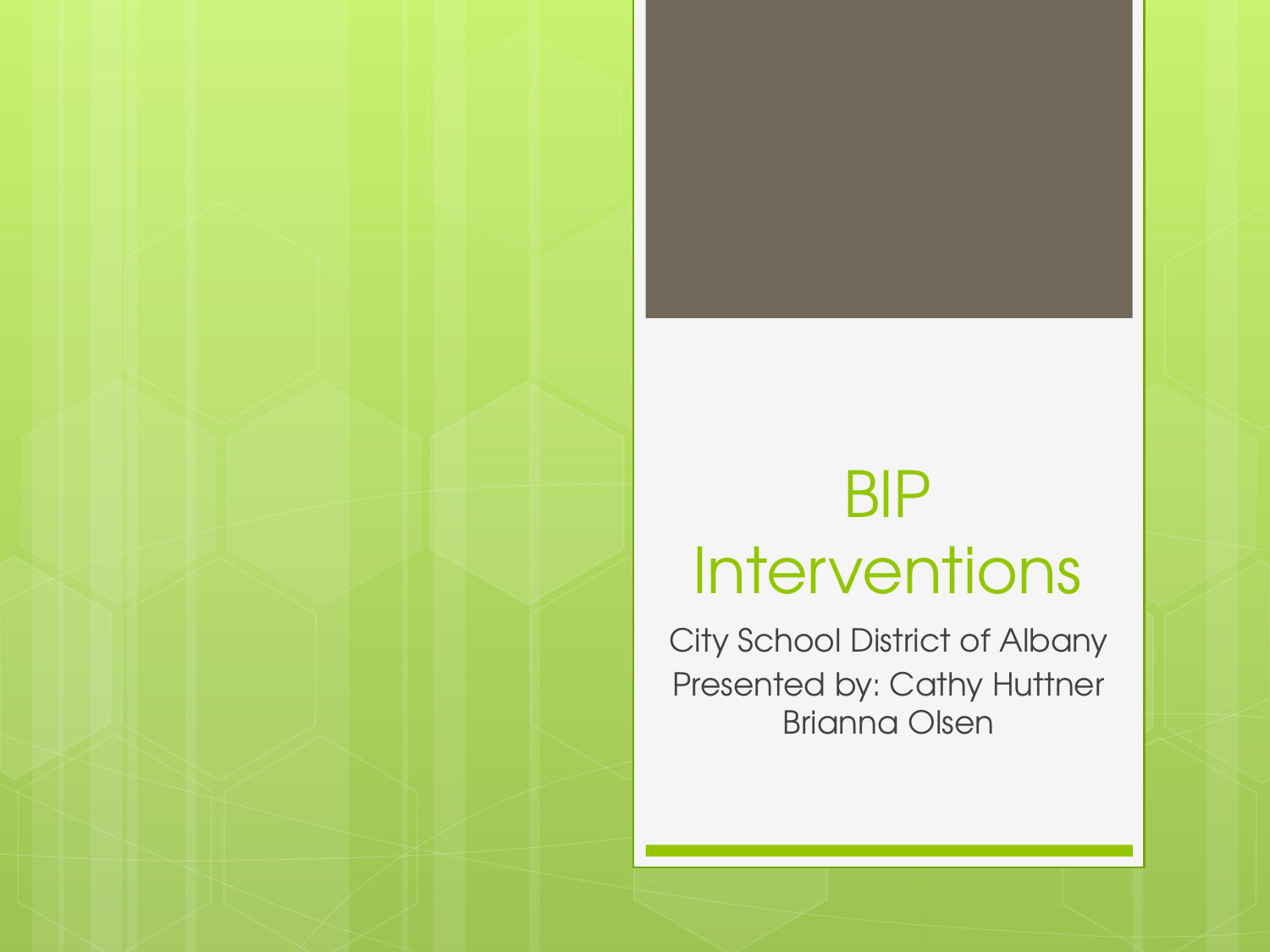

# BIP Interventions
City School District of Albany
Presented by: Cathy Huttner Brianna Olsen